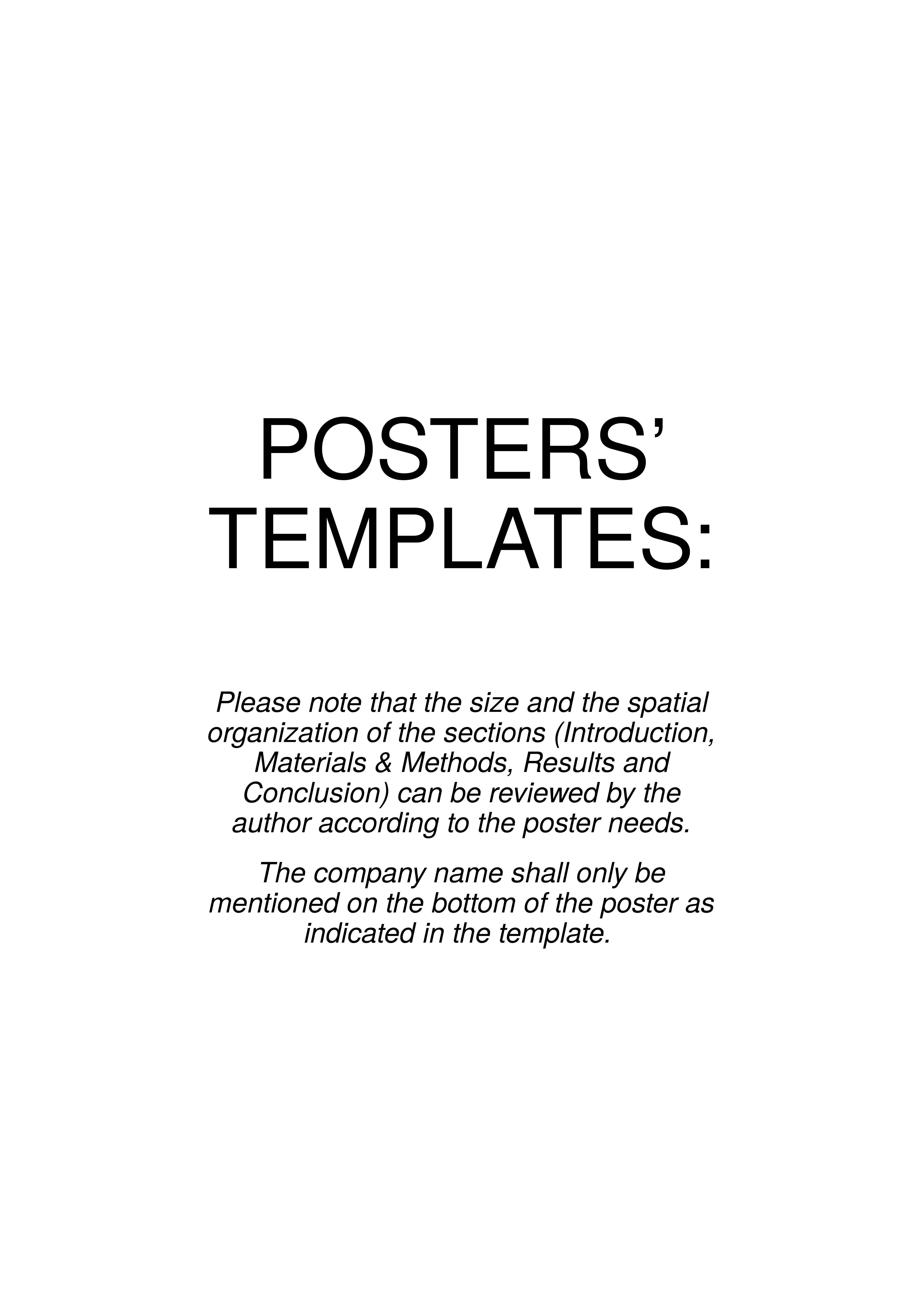

POSTERS’ TEMPLATES:

Please note that the size and the spatial organization of the sections (Introduction, Materials & Methods, Results and Conclusion) can be reviewed by the author according to the poster needs.
The company name shall only be mentioned on the bottom of the poster as indicated in the template.